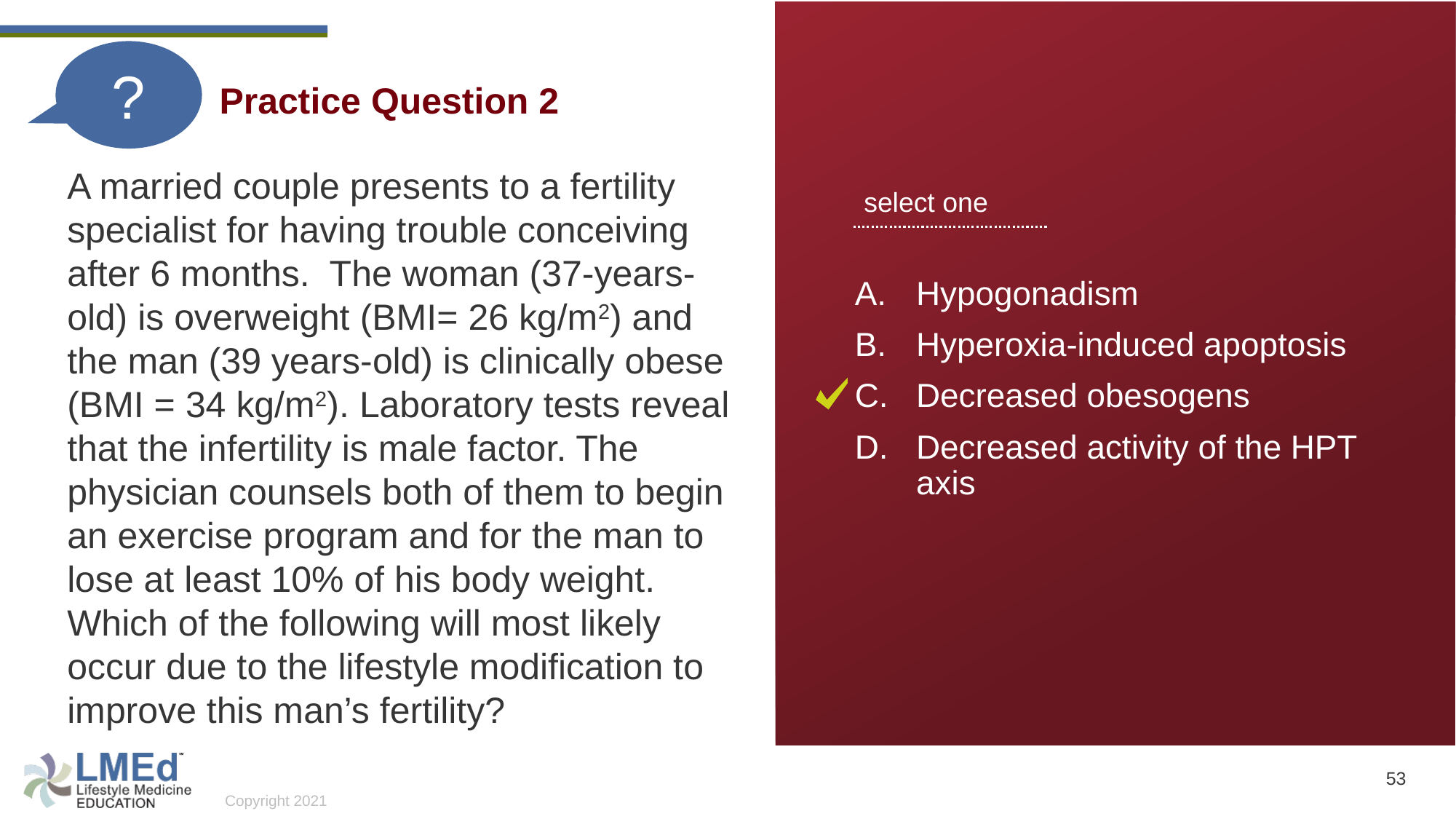

?
Practice Question 2
A married couple presents to a fertility specialist for having trouble conceiving after 6 months.  The woman (37-years-old) is overweight (BMI= 26 kg/m2) and the man (39 years-old) is clinically obese (BMI = 34 kg/m2). Laboratory tests reveal that the infertility is male factor. The physician counsels both of them to begin an exercise program and for the man to lose at least 10% of his body weight. Which of the following will most likely occur due to the lifestyle modification to improve this man’s fertility?
select one
Hypogonadism
Hyperoxia-induced apoptosis
Decreased obesogens
Decreased activity of the HPT axis

53